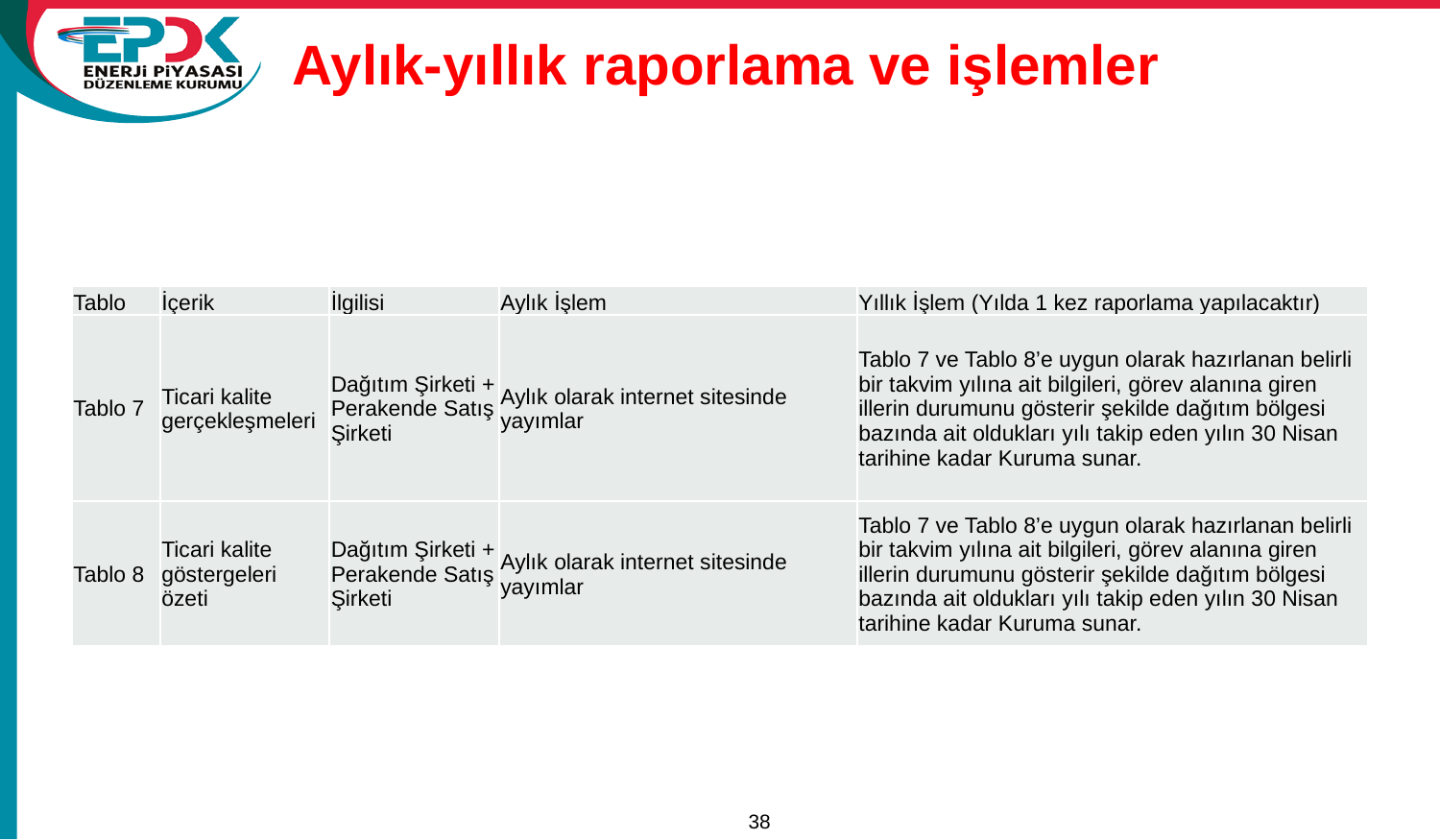

# Aylık-yıllık raporlama ve işlemler
| Tablo | İçerik | İlgilisi | Aylık İşlem | Yıllık İşlem (Yılda 1 kez raporlama yapılacaktır) |
| --- | --- | --- | --- | --- |
| Tablo 7 | Ticari kalite gerçekleşmeleri | Dağıtım Şirketi + Perakende Satış Şirketi | Aylık olarak internet sitesinde yayımlar | Tablo 7 ve Tablo 8’e uygun olarak hazırlanan belirli bir takvim yılına ait bilgileri, görev alanına giren illerin durumunu gösterir şekilde dağıtım bölgesi bazında ait oldukları yılı takip eden yılın 30 Nisan tarihine kadar Kuruma sunar. |
| Tablo 8 | Ticari kalite göstergeleri özeti | Dağıtım Şirketi + Perakende Satış Şirketi | Aylık olarak internet sitesinde yayımlar | Tablo 7 ve Tablo 8’e uygun olarak hazırlanan belirli bir takvim yılına ait bilgileri, görev alanına giren illerin durumunu gösterir şekilde dağıtım bölgesi bazında ait oldukları yılı takip eden yılın 30 Nisan tarihine kadar Kuruma sunar. |
38
15/11/2011
A Review of Tariffs and Losses / Tariffs Department